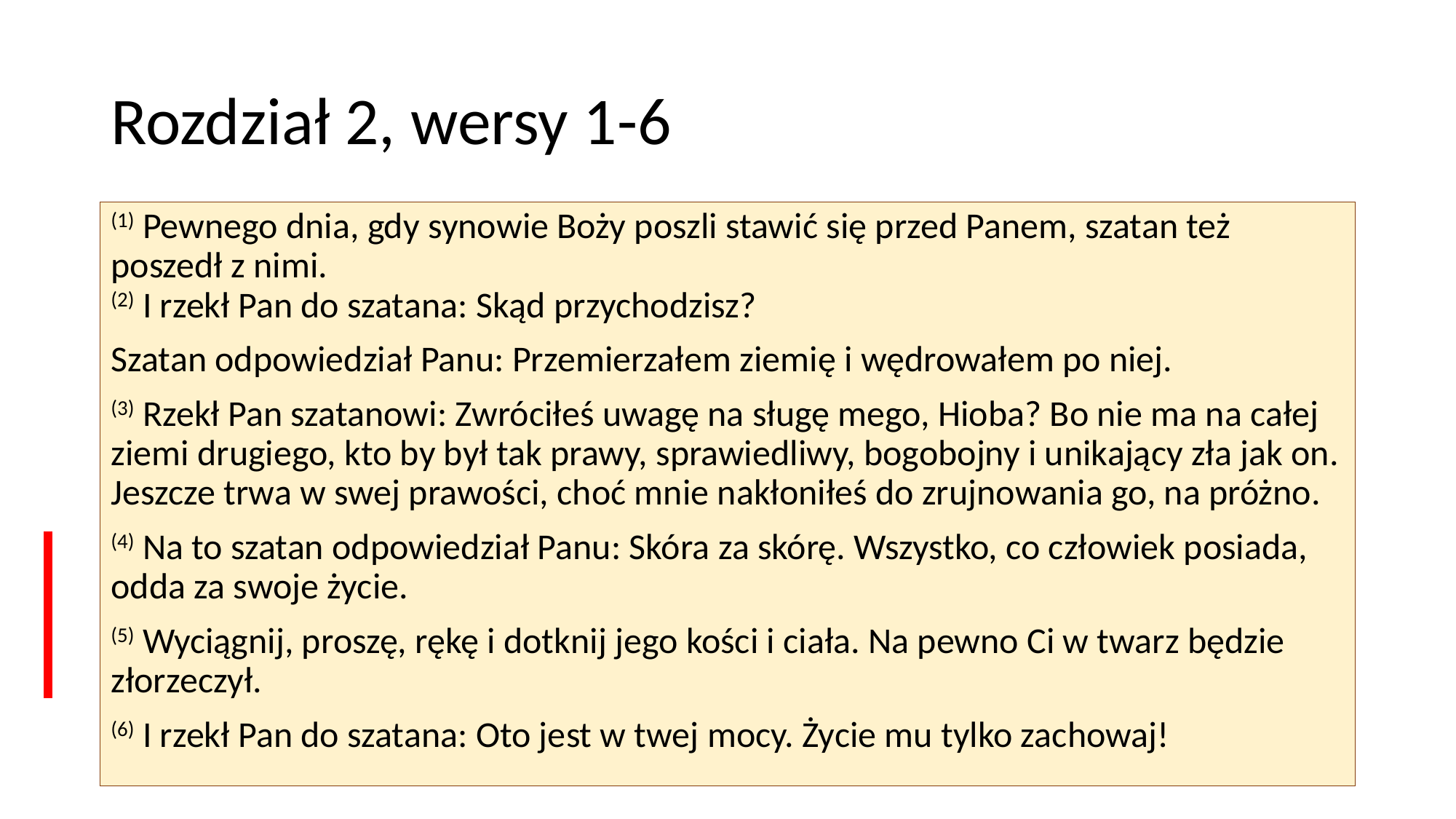

# Rozdział 2, wersy 1-6
(1) Pewnego dnia, gdy synowie Boży poszli stawić się przed Panem, szatan też poszedł z nimi.
(2) I rzekł Pan do szatana: Skąd przychodzisz?
Szatan odpowiedział Panu: Przemierzałem ziemię i wędrowałem po niej.
(3) Rzekł Pan szatanowi: Zwróciłeś uwagę na sługę mego, Hioba? Bo nie ma na całej ziemi drugiego, kto by był tak prawy, sprawiedliwy, bogobojny i unikający zła jak on. Jeszcze trwa w swej prawości, choć mnie nakłoniłeś do zrujnowania go, na próżno.
(4) Na to szatan odpowiedział Panu: Skóra za skórę. Wszystko, co człowiek posiada, odda za swoje życie.
(5) Wyciągnij, proszę, rękę i dotknij jego kości i ciała. Na pewno Ci w twarz będzie złorzeczył.
(6) I rzekł Pan do szatana: Oto jest w twej mocy. Życie mu tylko zachowaj!